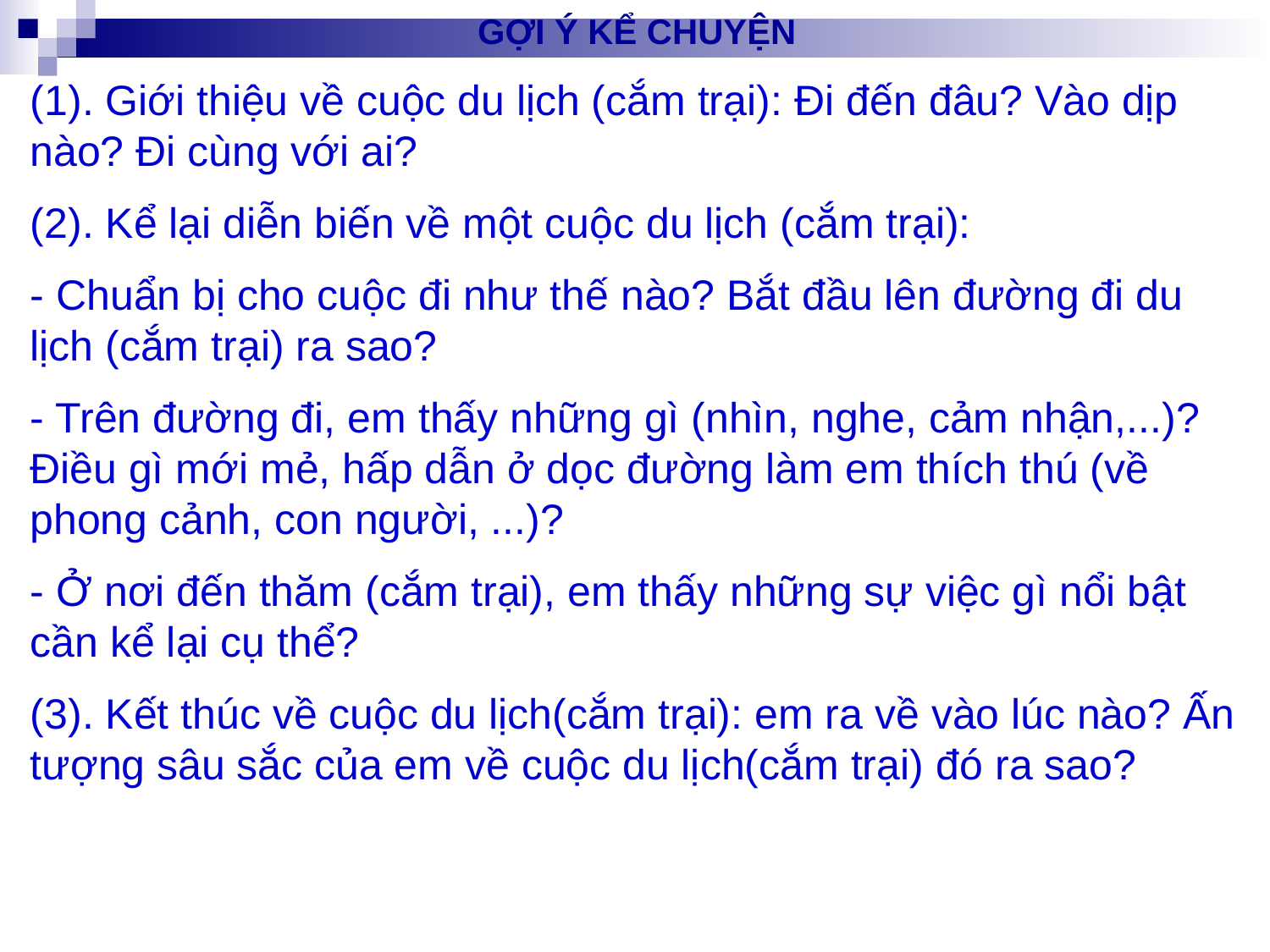

GỢI Ý KỂ CHUYỆN
(1). Giới thiệu về cuộc du lịch (cắm trại): Đi đến đâu? Vào dịp nào? Đi cùng với ai?
(2). Kể lại diễn biến về một cuộc du lịch (cắm trại):
- Chuẩn bị cho cuộc đi như thế nào? Bắt đầu lên đường đi du lịch (cắm trại) ra sao?
- Trên đường đi, em thấy những gì (nhìn, nghe, cảm nhận,...)? Điều gì mới mẻ, hấp dẫn ở dọc đường làm em thích thú (về phong cảnh, con người, ...)?
- Ở nơi đến thăm (cắm trại), em thấy những sự việc gì nổi bật cần kể lại cụ thể?
(3). Kết thúc về cuộc du lịch(cắm trại): em ra về vào lúc nào? Ấn tượng sâu sắc của em về cuộc du lịch(cắm trại) đó ra sao?